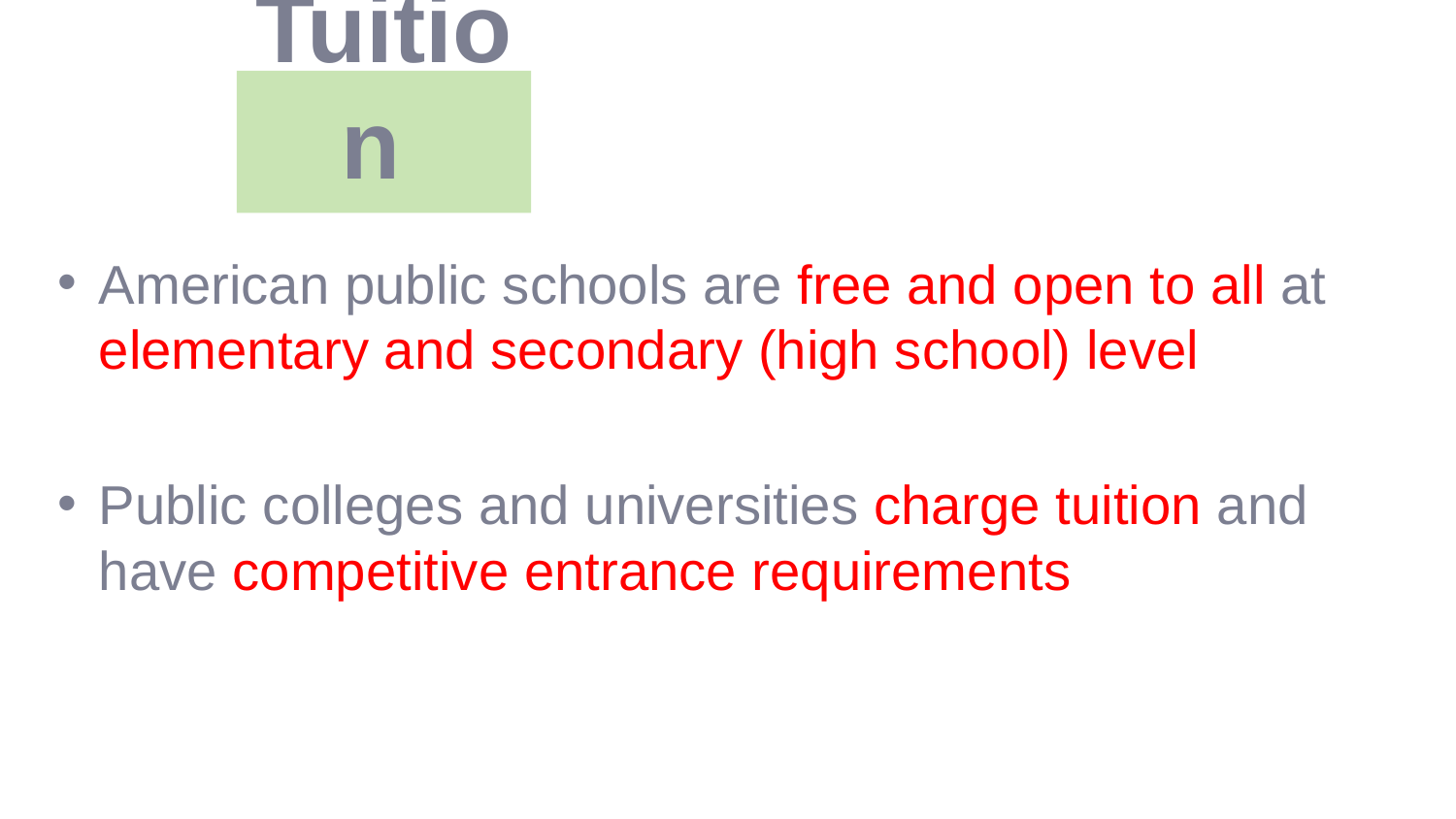

# Tuition
American public schools are free and open to all at elementary and secondary (high school) level

Public colleges and universities charge tuition and have competitive entrance requirements